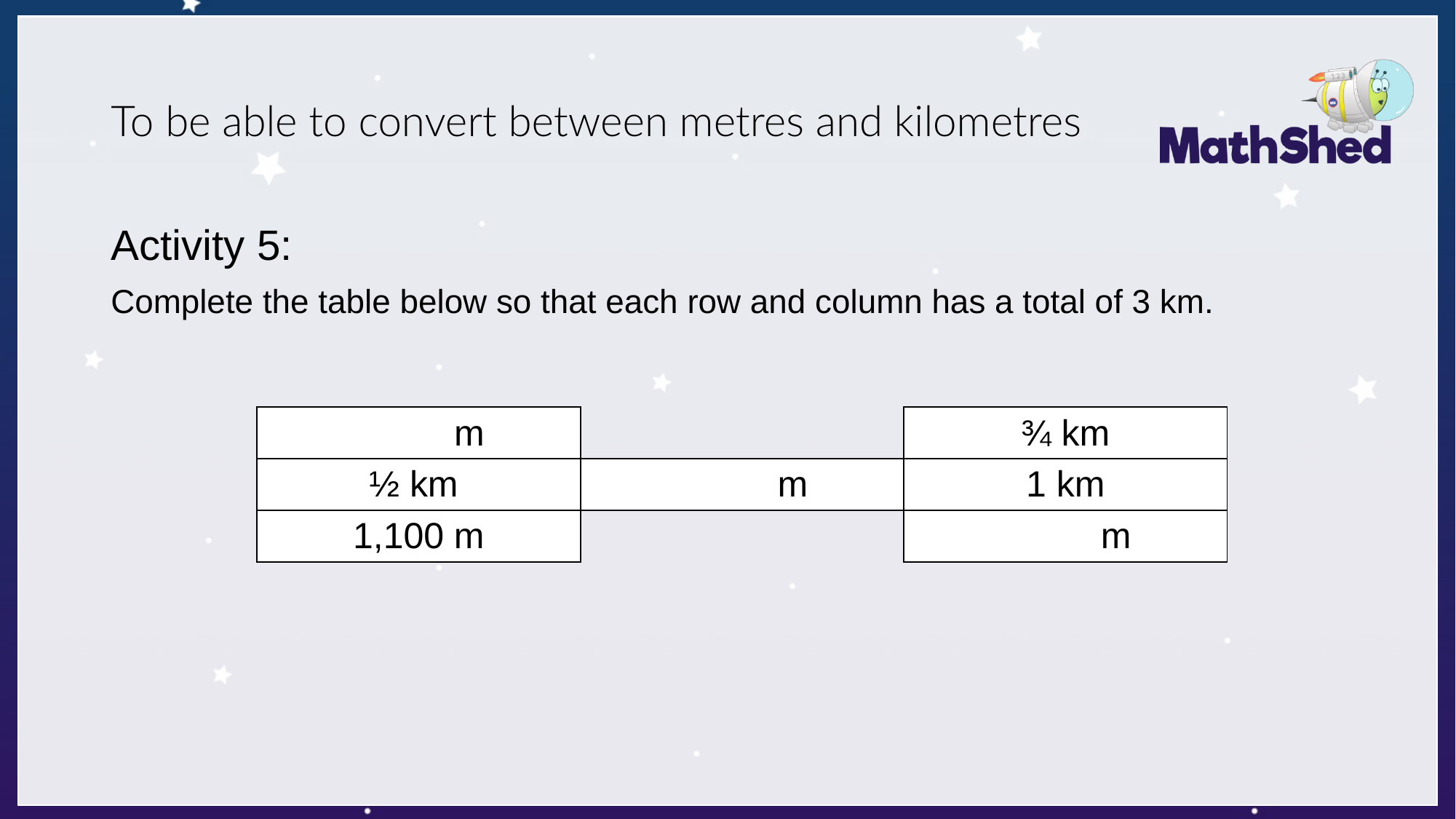

# To be able to convert between metres and kilometres
Activity 5:
Complete the table below so that each row and column has a total of 3 km.

| 1,400 m |  | ¾ km |
| --- | --- | --- |
| ½ km | 1,500 m | 1 km |
| 1,100 m |  | 1,250 m |